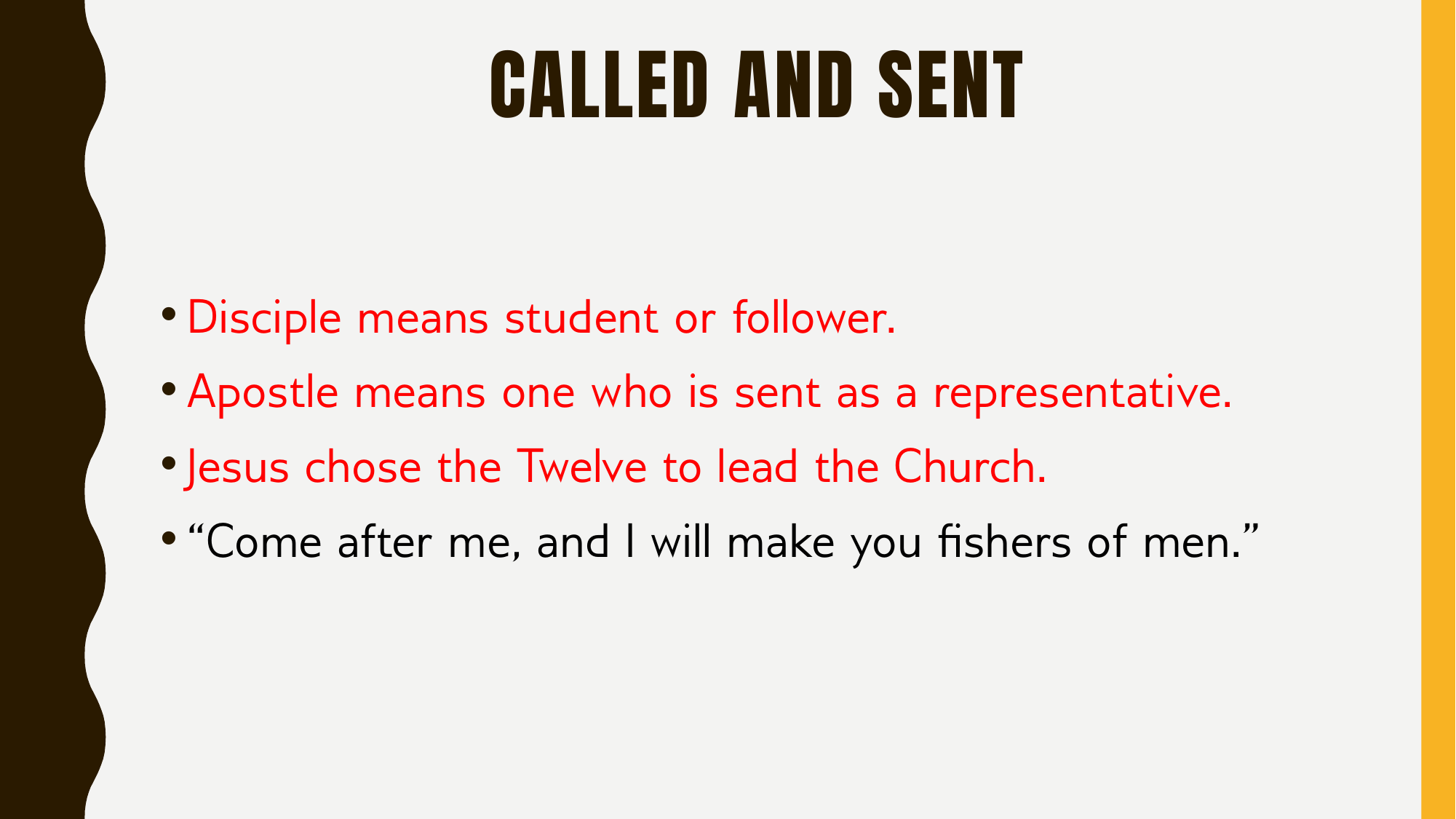

# Called and sent
Disciple means student or follower.
Apostle means one who is sent as a representative.
Jesus chose the Twelve to lead the Church.
“Come after me, and I will make you fishers of men.”